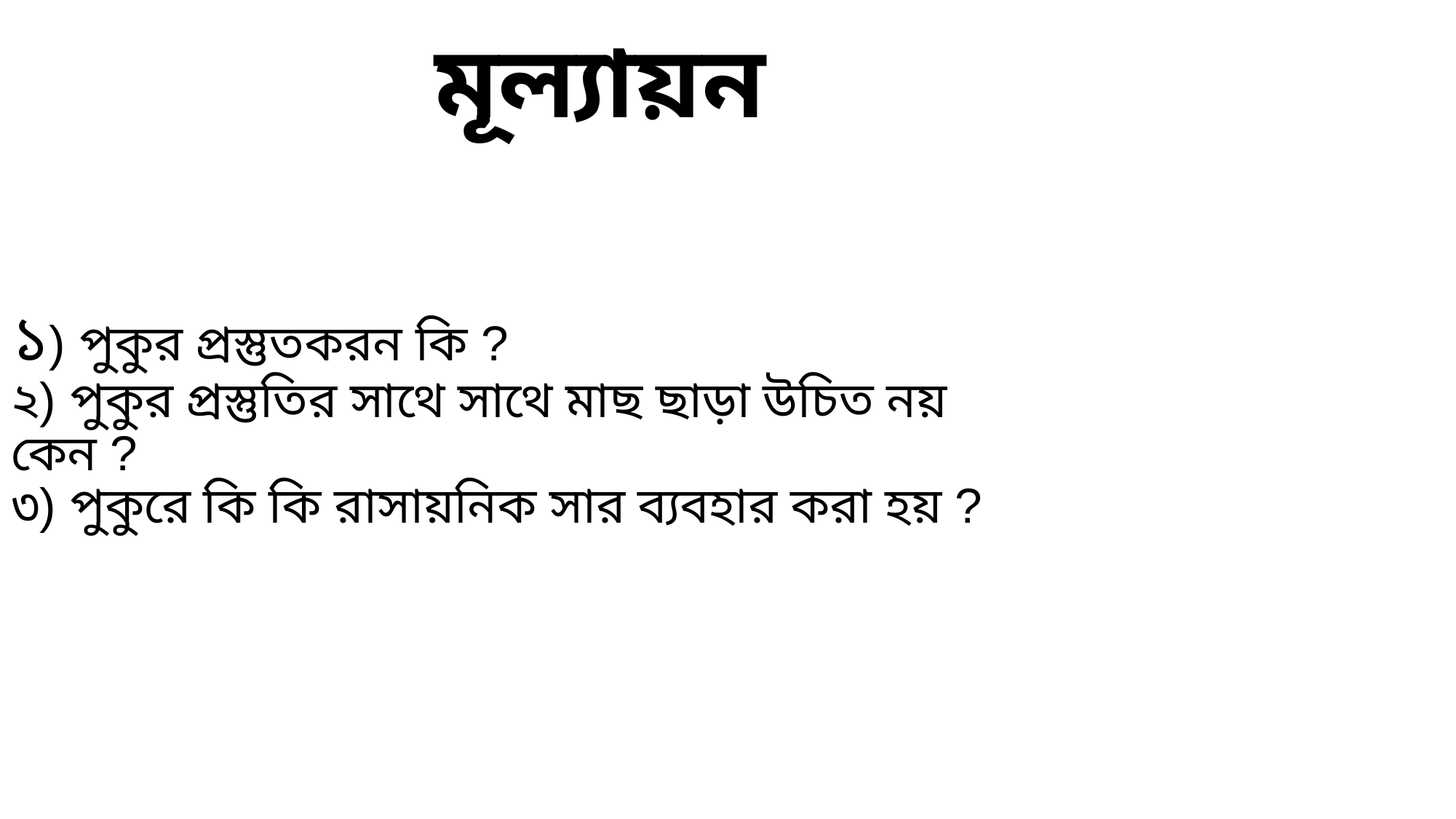

মূল্যায়ন
# ১) পুকুর প্রস্তুতকরন কি ? ২) পুকুর প্রস্তুতির সাথে সাথে মাছ ছাড়া উচিত নয় কেন ? ৩) পুকুরে কি কি রাসায়নিক সার ব্যবহার করা হয় ?